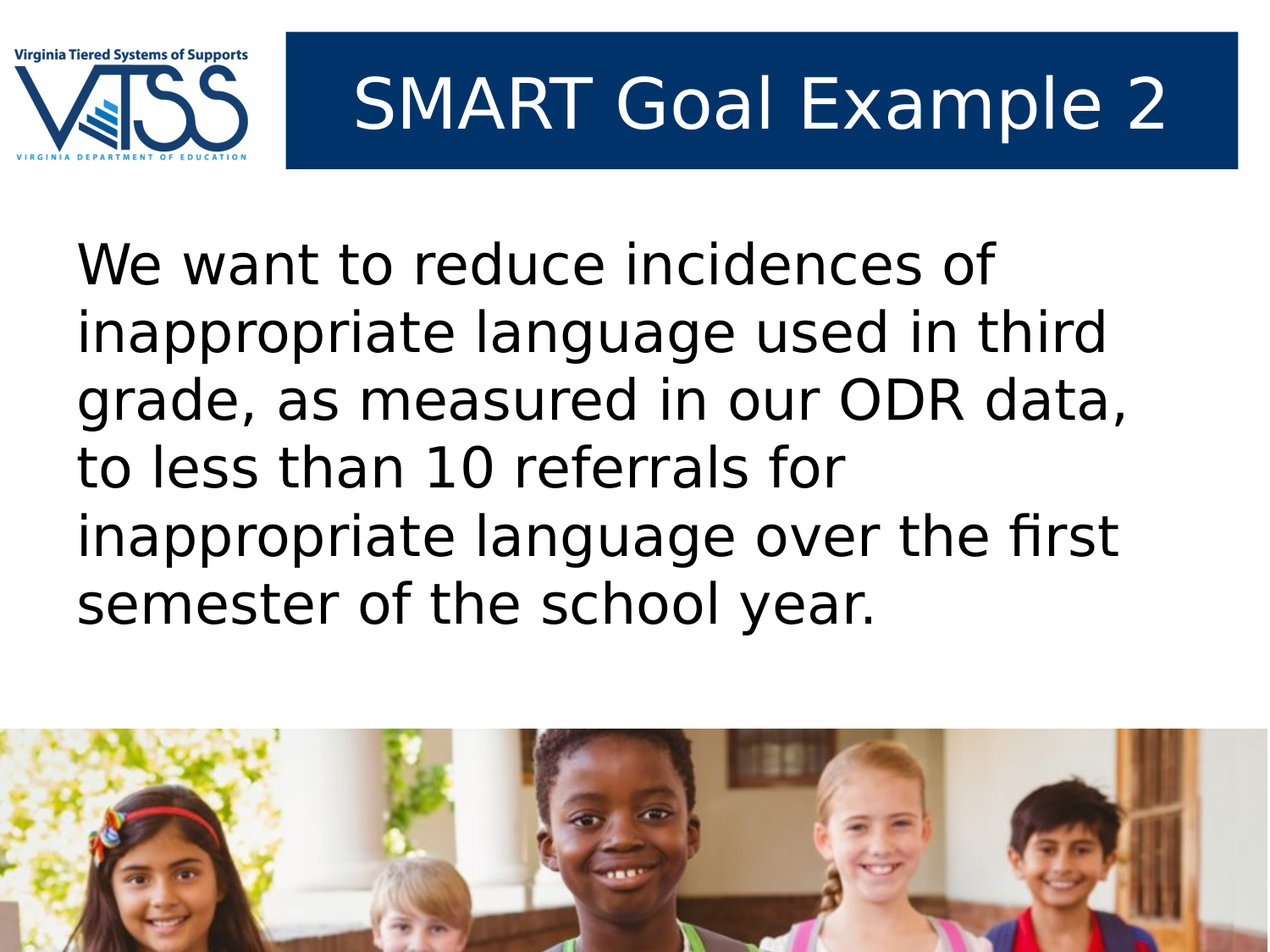

# SMART Goal Example 2
We want to reduce incidences of inappropriate language used in third grade, as measured in our ODR data, to less than 10 referrals for  inappropriate language over the first semester of the school year.